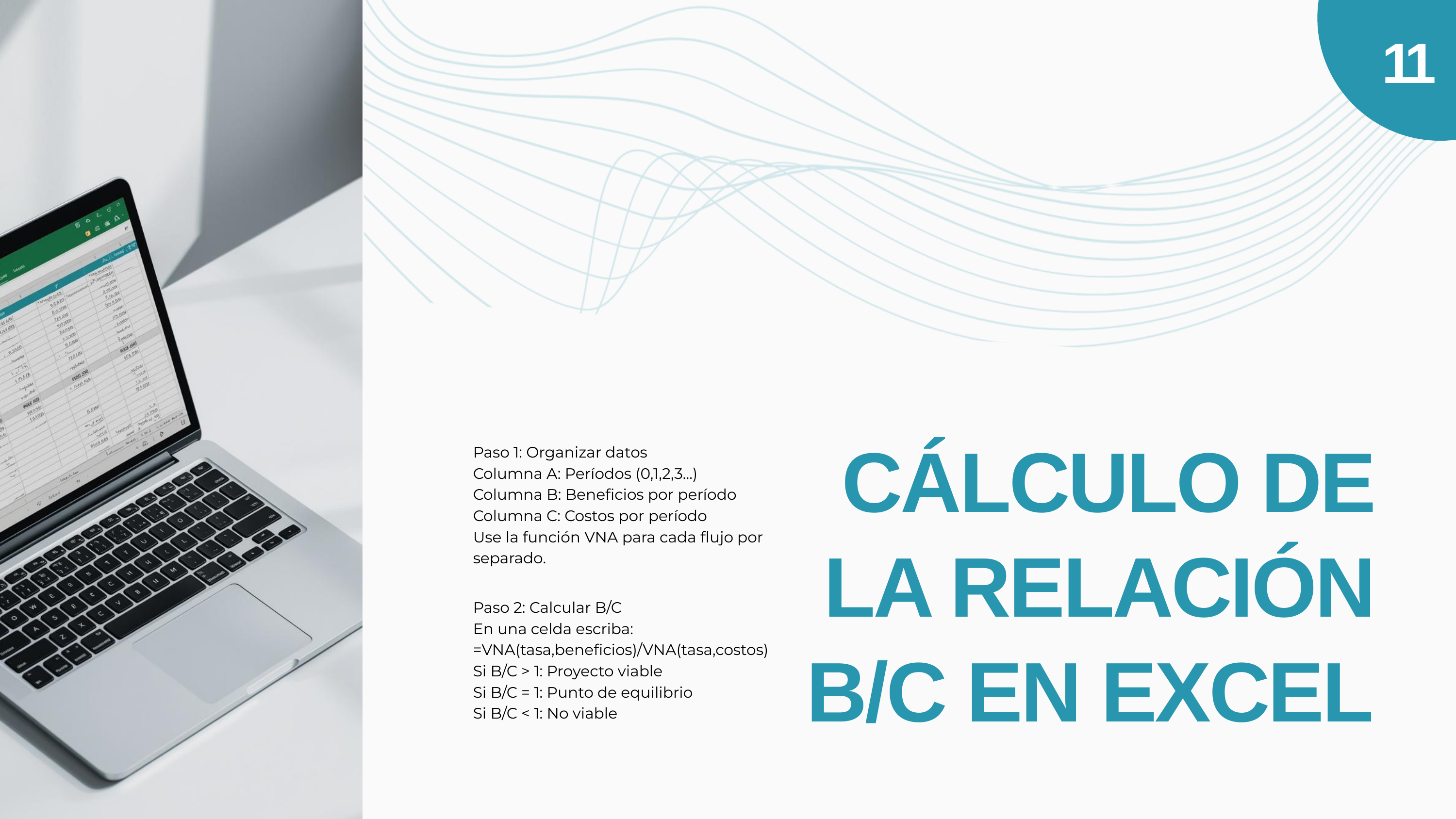

11
CÁLCULO DE LA RELACIÓN B/C EN EXCEL
Paso 1: Organizar datos
Columna A: Períodos (0,1,2,3...)
Columna B: Beneficios por período
Columna C: Costos por período
Use la función VNA para cada flujo por separado.
Paso 2: Calcular B/C
En una celda escriba:
=VNA(tasa,beneficios)/VNA(tasa,costos)
Si B/C > 1: Proyecto viable
Si B/C = 1: Punto de equilibrio
Si B/C < 1: No viable